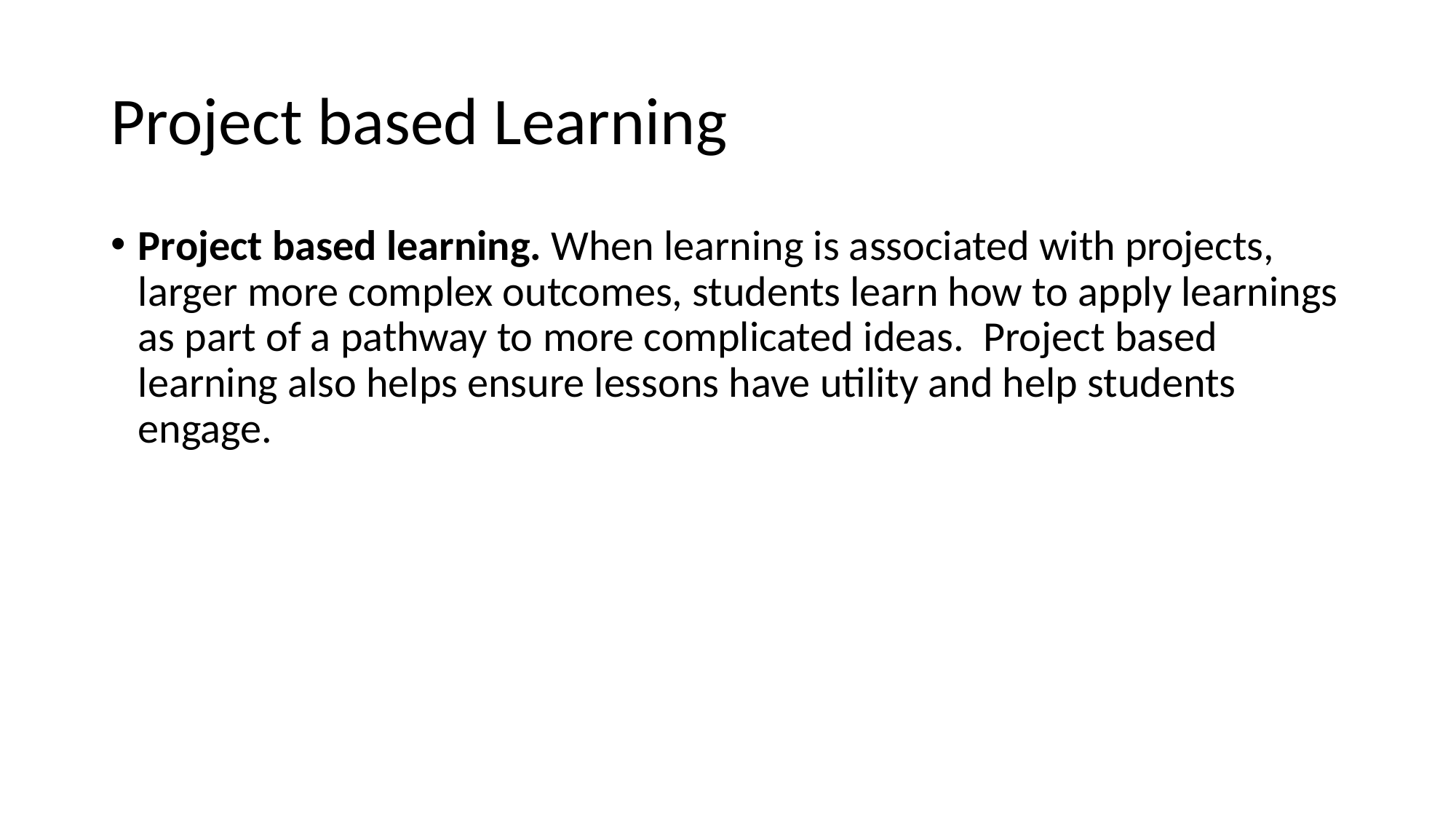

# Project based Learning
Project based learning. When learning is associated with projects, larger more complex outcomes, students learn how to apply learnings as part of a pathway to more complicated ideas.  Project based learning also helps ensure lessons have utility and help students engage.